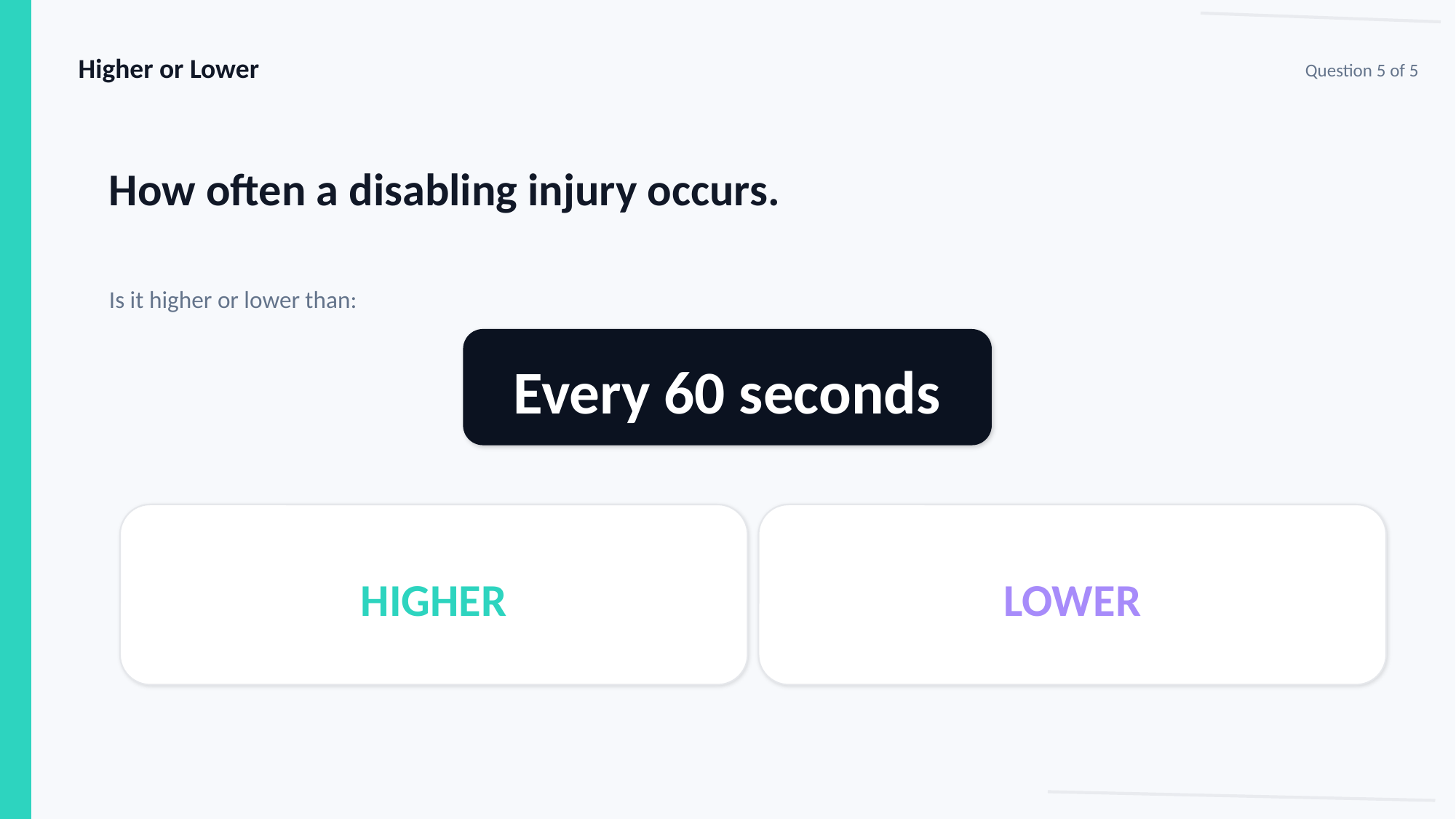

Higher or Lower
Question 5 of 5
How often a disabling injury occurs.
Is it higher or lower than:

Every 60 seconds

HIGHER
LOWER